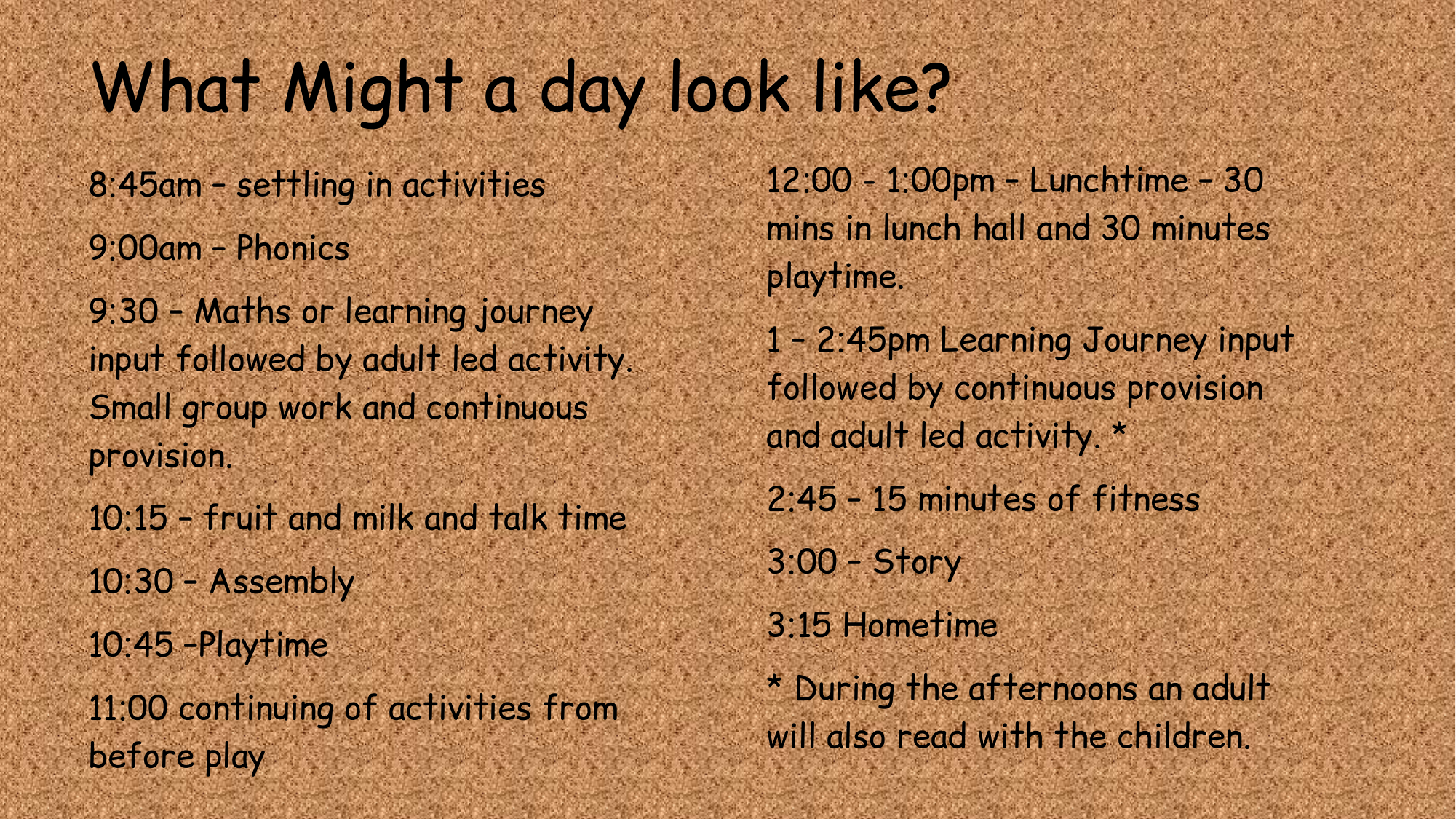

# What Might a day look like?
12:00 - 1:00pm – Lunchtime – 30 mins in lunch hall and 30 minutes playtime.
1 – 2:45pm Learning Journey input followed by continuous provision and adult led activity. *
2:45 – 15 minutes of fitness
3:00 – Story
3:15 Hometime
* During the afternoons an adult will also read with the children.

8:45am – settling in activities
9:00am – Phonics
9:30 – Maths or learning journey input followed by adult led activity. Small group work and continuous provision.
10:15 – fruit and milk and talk time
10:30 – Assembly
10:45 –Playtime
11:00 continuing of activities from before play